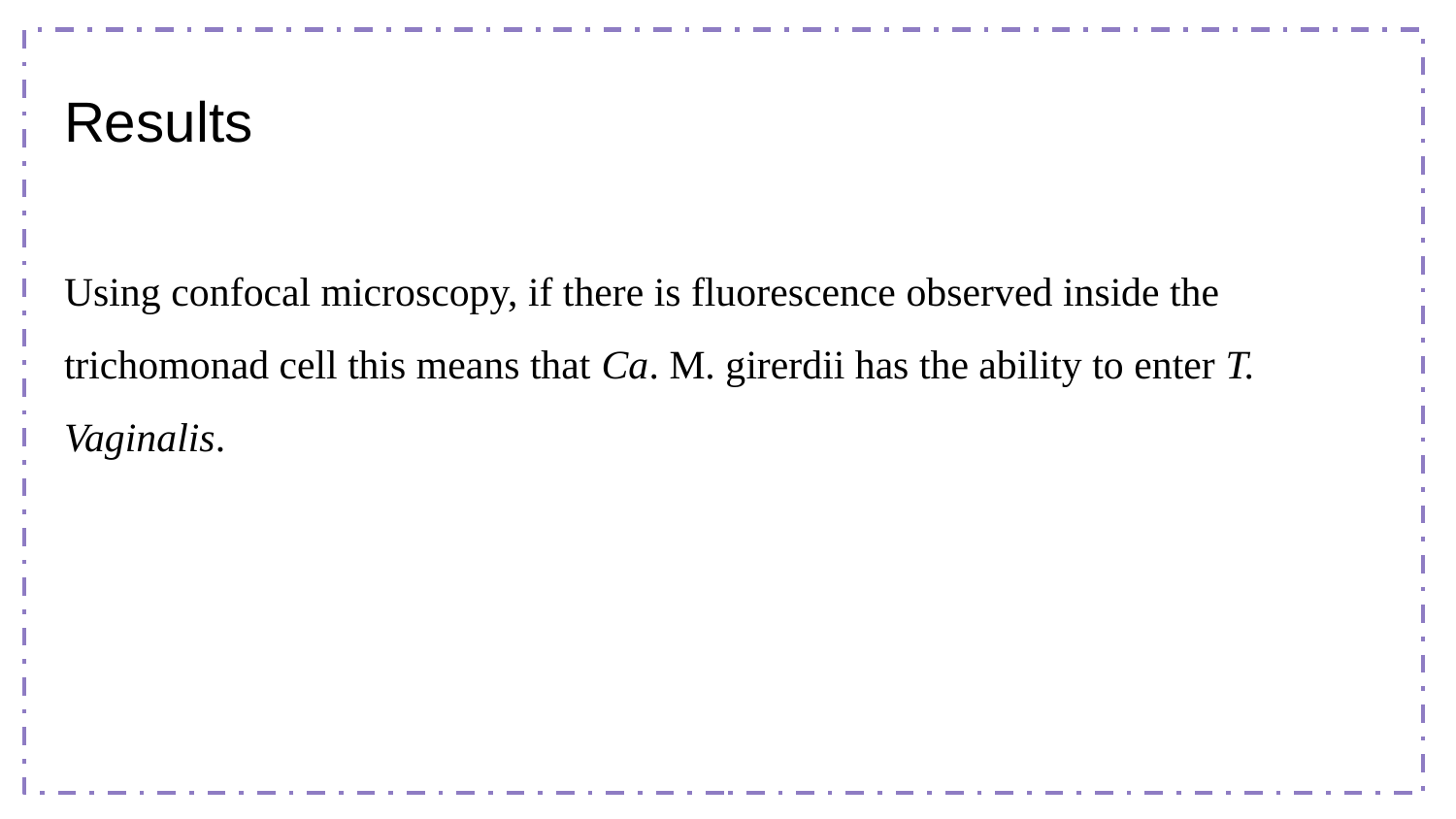

# Results

Using confocal microscopy, if there is fluorescence observed inside the trichomonad cell this means that Ca. M. girerdii has the ability to enter T. Vaginalis.